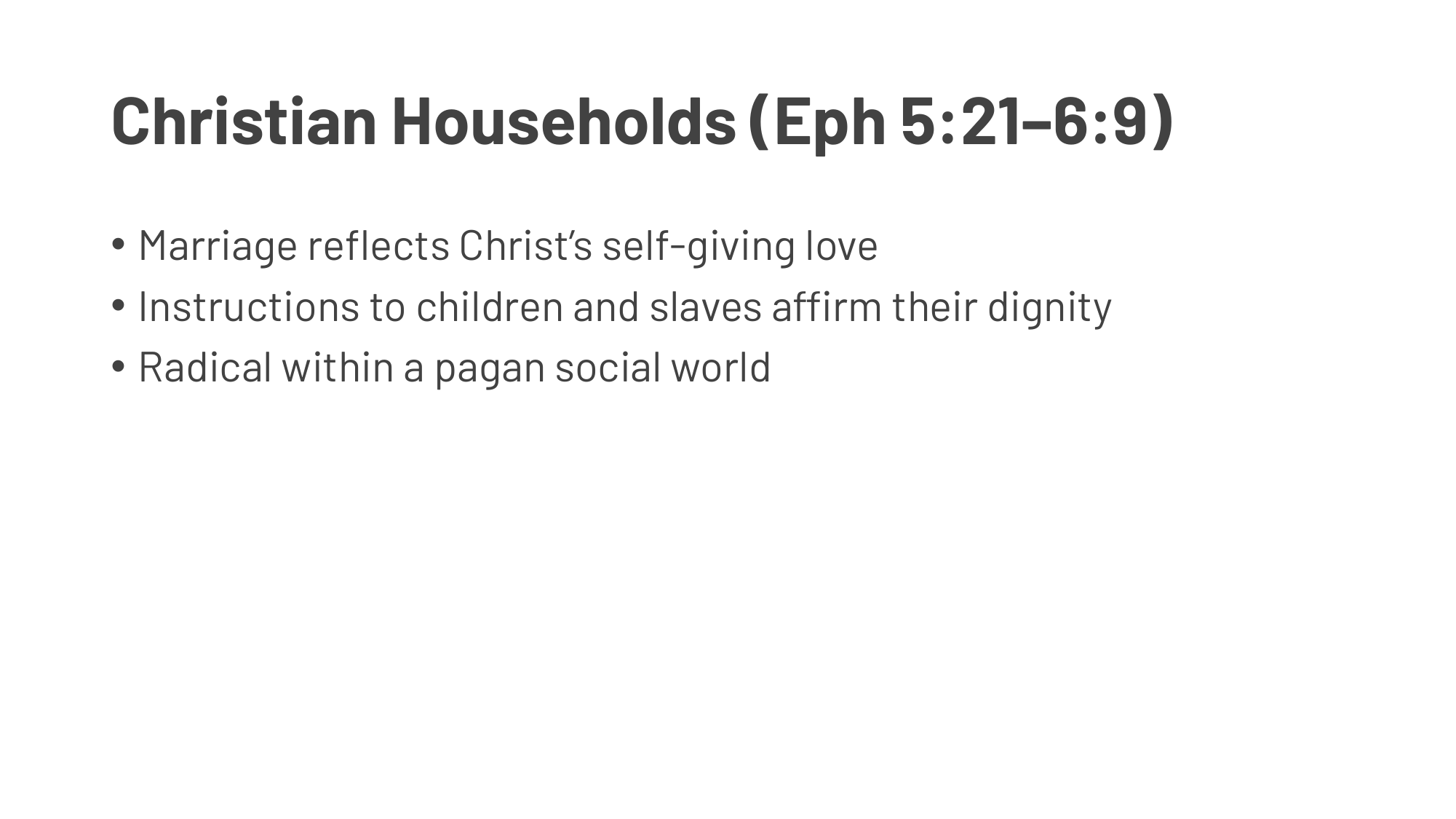

# Christian Households (Eph 5:21–6:9)
Marriage reflects Christ’s self‑giving love
Instructions to children and slaves affirm their dignity
Radical within a pagan social world